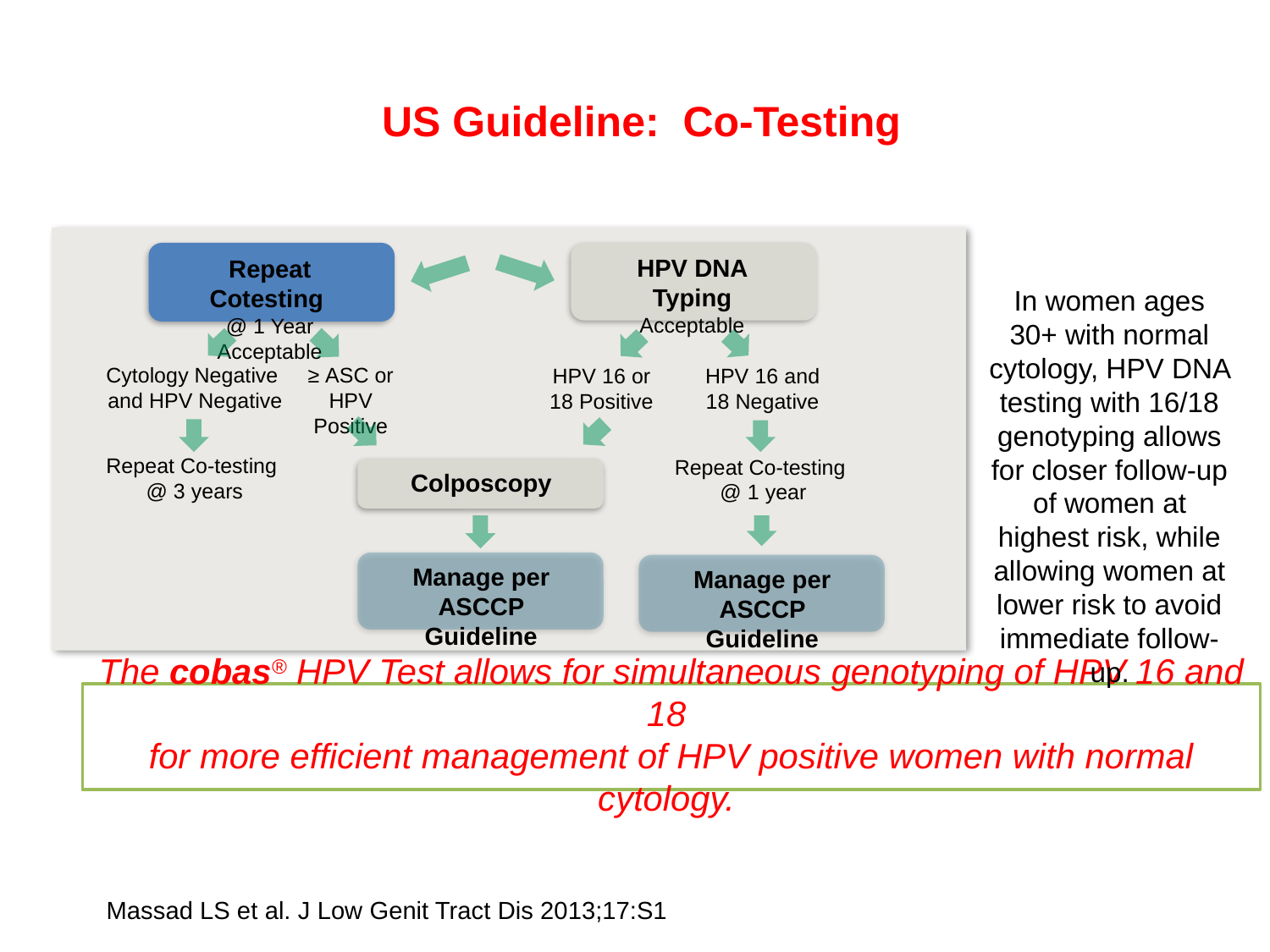

US Guideline:  Co-Testing

HPV DNA Typing
Acceptable
Repeat Cotesting
@ 1 Year Acceptable

In women ages 30+ with normal cytology, HPV DNA testing with 16/18 genotyping allows for closer follow-up of women at highest risk, while allowing women at lower risk to avoid immediate follow-up.

Cytology Negative
and HPV Negative
≥ ASC or HPV Positive
HPV 16 or
18 Positive
HPV 16 and
18 Negative

Repeat Co-testing
@ 3 years
Repeat Co-testing
@ 1 year

Colposcopy

Manage per ASCCP Guideline
Manage per ASCCP Guideline
The cobas® HPV Test allows for simultaneous genotyping of HPV 16 and 18
for more efficient management of HPV positive women with normal cytology.
Massad LS et al. J Low Genit Tract Dis 2013;17:S1